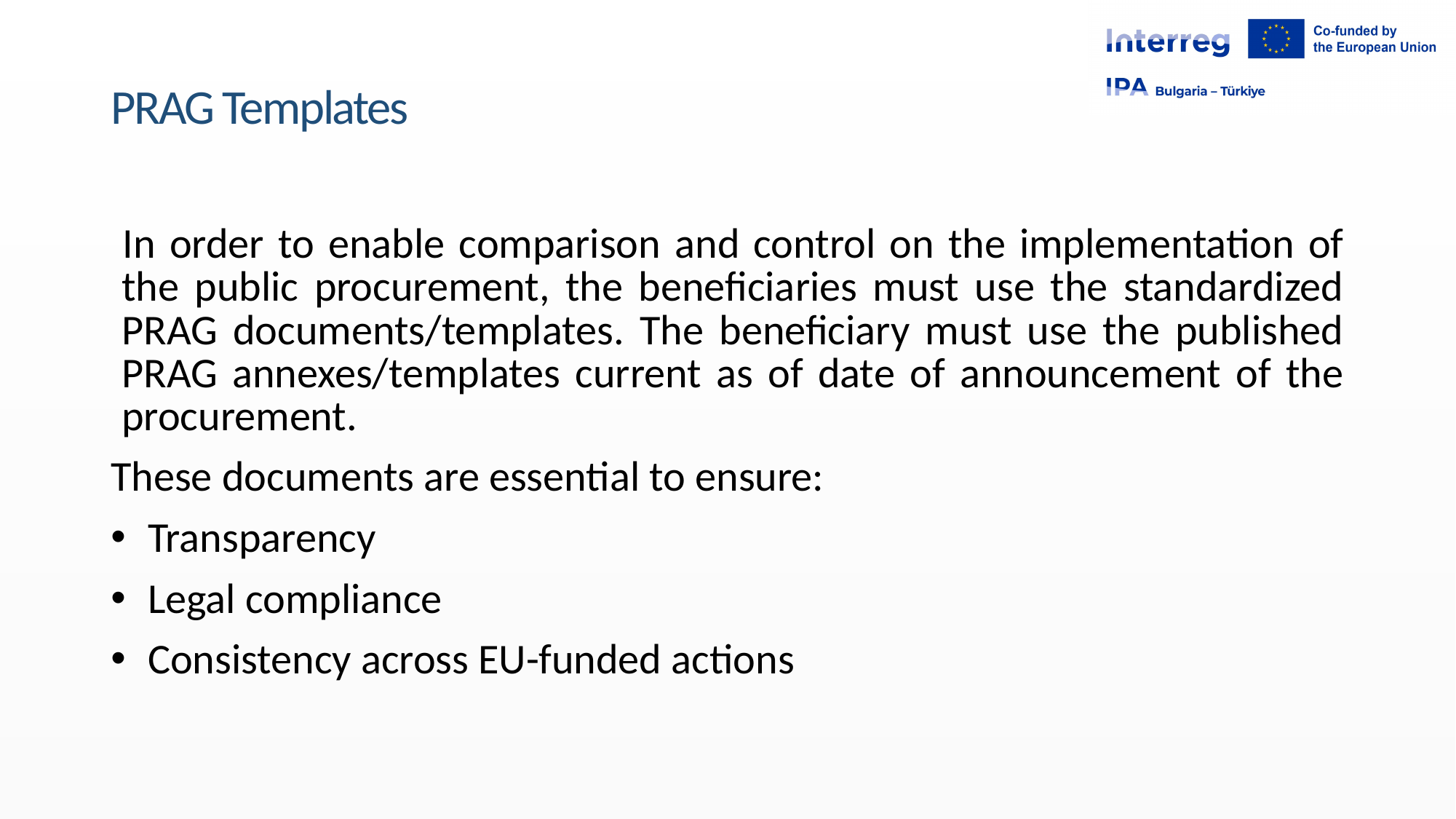

# PRAG Templates
In order to enable comparison and control on the implementation of the public procurement, the beneficiaries must use the standardized PRAG documents/templates. The beneficiary must use the published PRAG annexes/templates current as of date of announcement of the procurement.
These documents are essential to ensure:
 Transparency
 Legal compliance
 Consistency across EU-funded actions